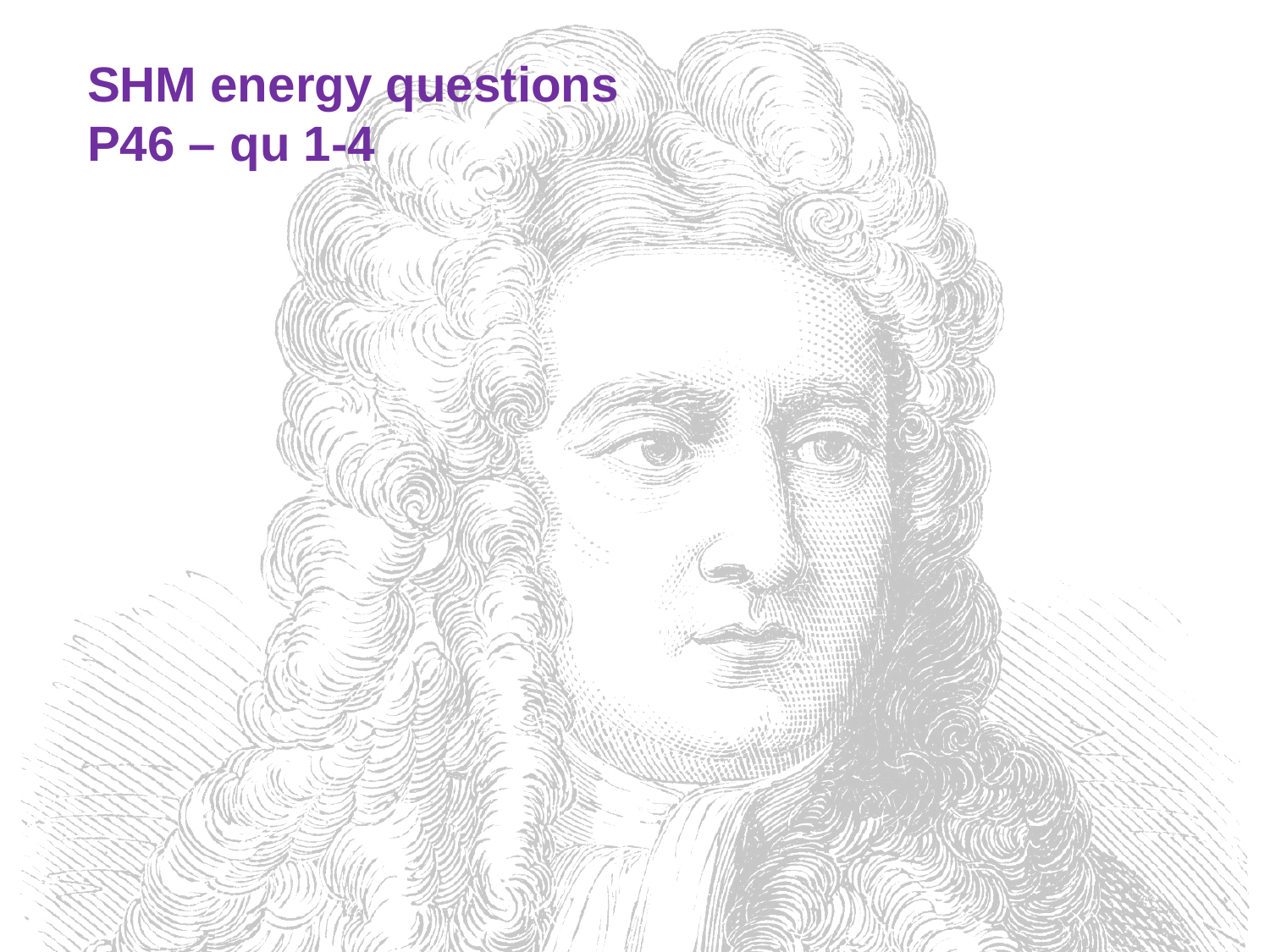

SHM energy questions
P46 – qu 1-4